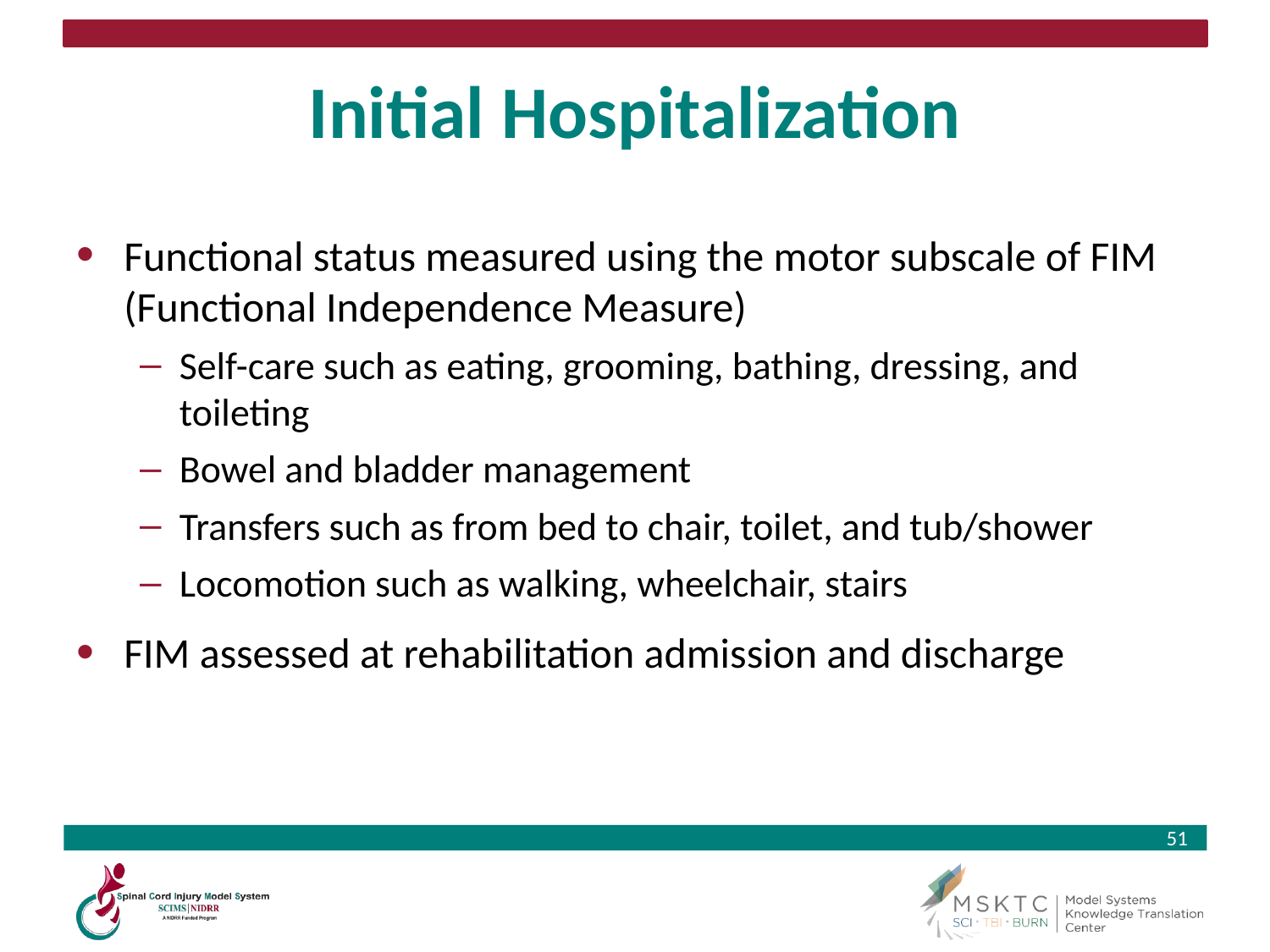

# Initial Hospitalization
Functional status measured using the motor subscale of FIM (Functional Independence Measure)
Self-care such as eating, grooming, bathing, dressing, and toileting
Bowel and bladder management
Transfers such as from bed to chair, toilet, and tub/shower
Locomotion such as walking, wheelchair, stairs
FIM assessed at rehabilitation admission and discharge